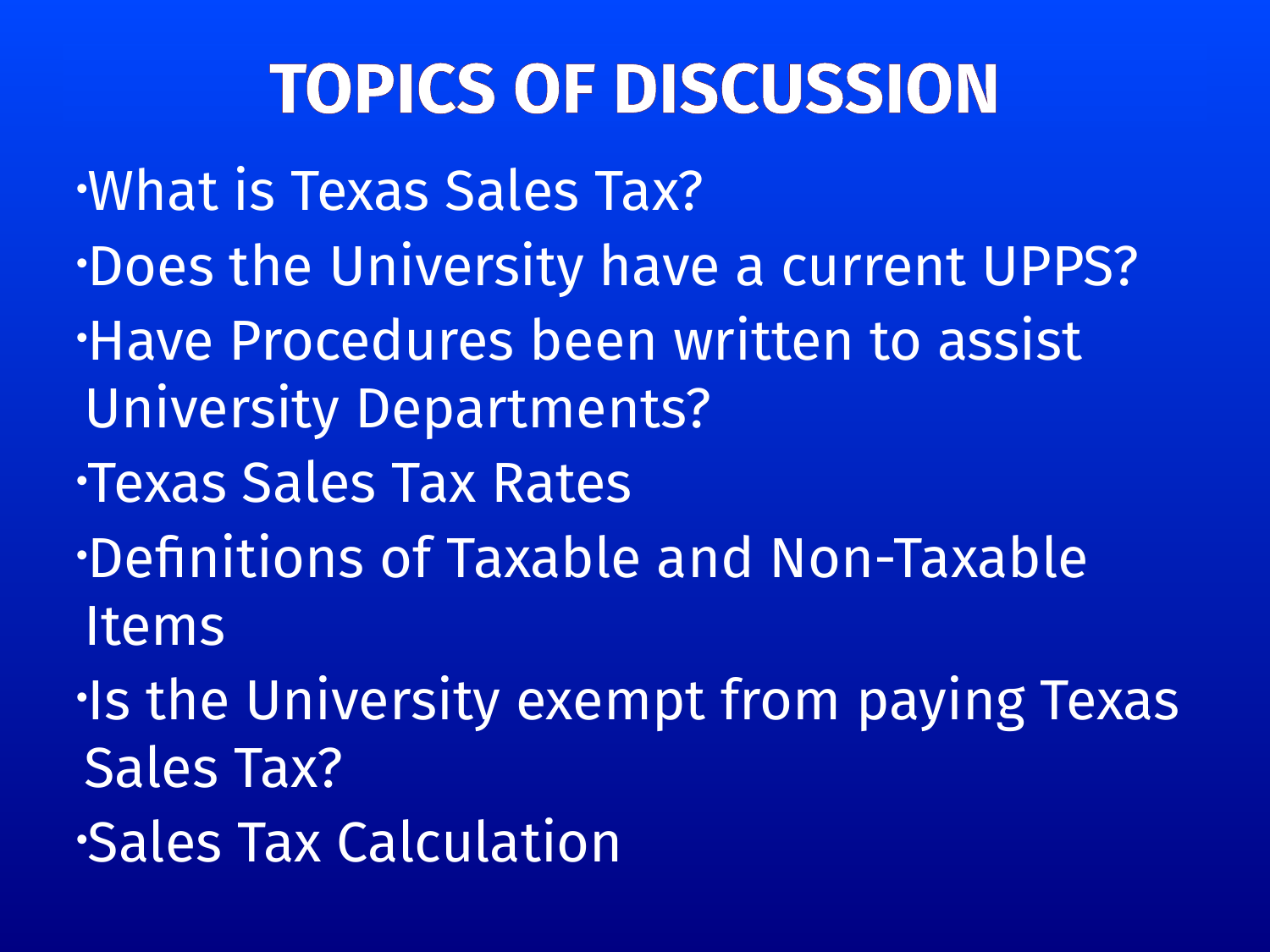

# Topics of discussion
What is Texas Sales Tax?
Does the University have a current UPPS?
Have Procedures been written to assist University Departments?
Texas Sales Tax Rates
Definitions of Taxable and Non-Taxable Items
Is the University exempt from paying Texas Sales Tax?
Sales Tax Calculation
2